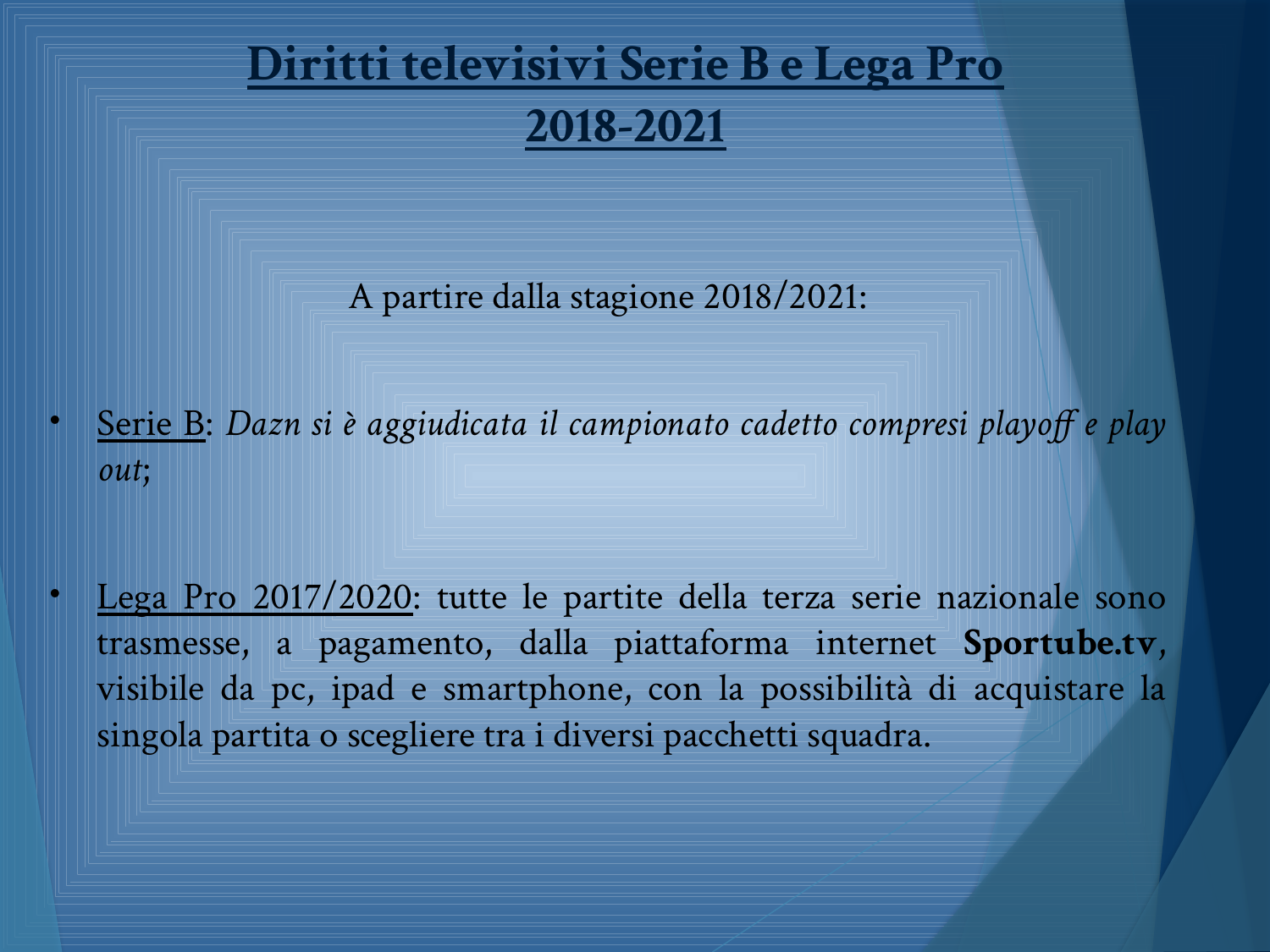

# Diritti televisivi Serie B e Lega Pro 2018-2021

A partire dalla stagione 2018/2021:

Serie B: Dazn si è aggiudicata il campionato cadetto compresi playoff e play out;

Lega Pro 2017/2020: tutte le partite della terza serie nazionale sono trasmesse, a pagamento, dalla piattaforma internet Sportube.tv, visibile da pc, ipad e smartphone, con la possibilità di acquistare la singola partita o scegliere tra i diversi pacchetti squadra.